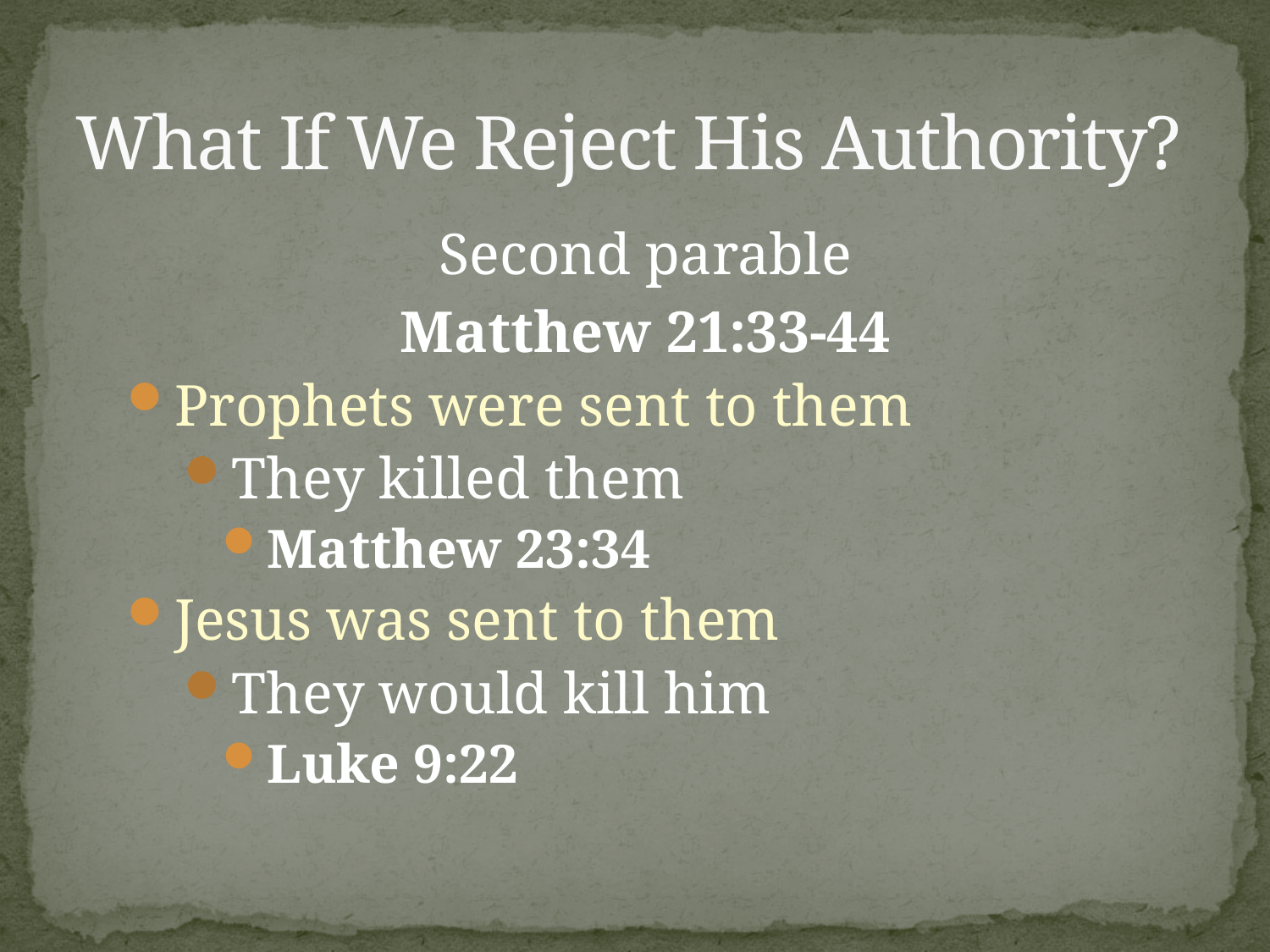

# What If We Reject His Authority?
Second parable
Matthew 21:33-44
Prophets were sent to them
They killed them
Matthew 23:34
Jesus was sent to them
They would kill him
Luke 9:22